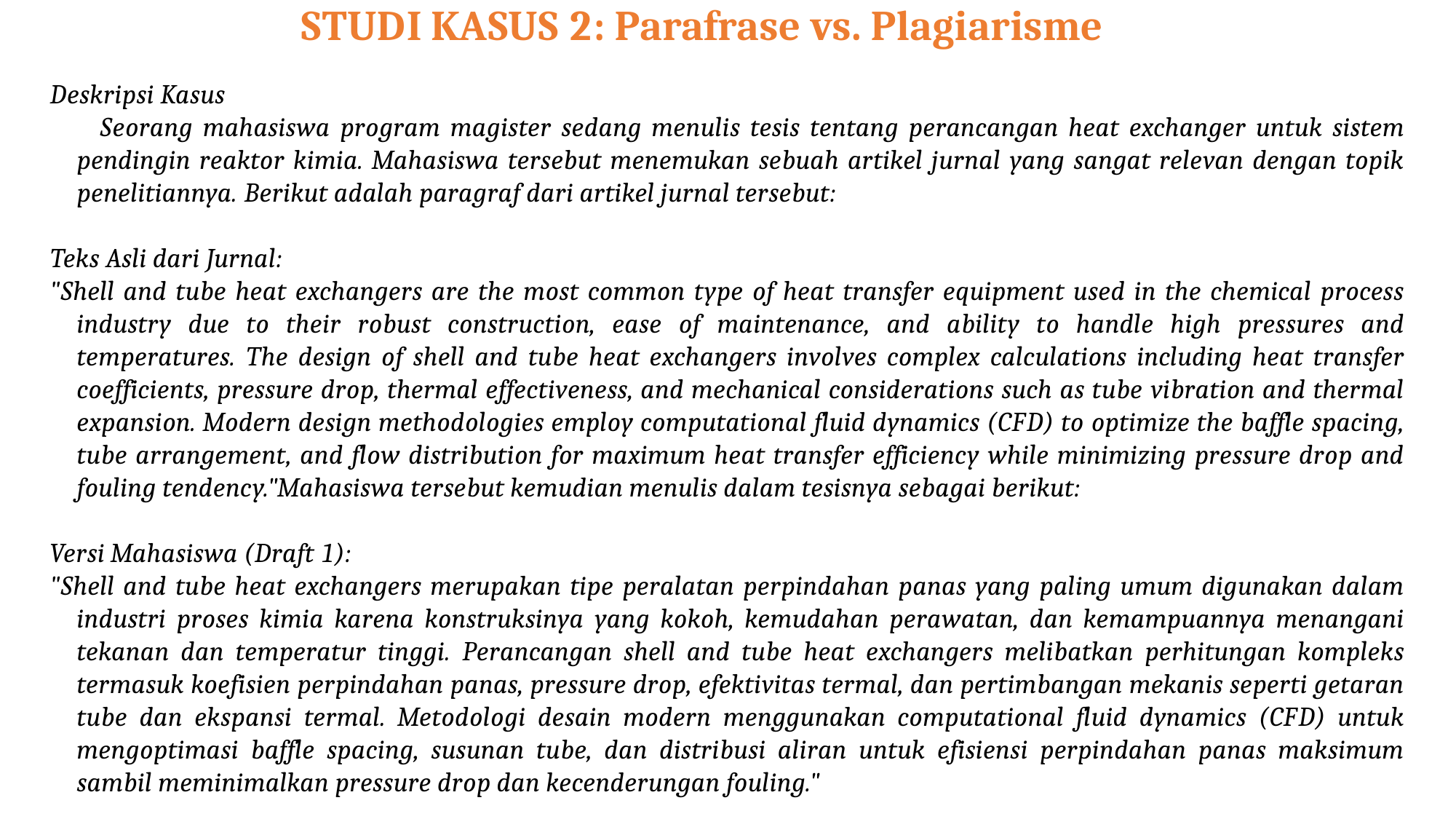

# STUDI KASUS 2: Parafrase vs. Plagiarisme
Deskripsi Kasus
     Seorang mahasiswa program magister sedang menulis tesis tentang perancangan heat exchanger untuk sistem pendingin reaktor kimia. Mahasiswa tersebut menemukan sebuah artikel jurnal yang sangat relevan dengan topik penelitiannya. Berikut adalah paragraf dari artikel jurnal tersebut:

Teks Asli dari Jurnal:
"Shell and tube heat exchangers are the most common type of heat transfer equipment used in the chemical process industry due to their robust construction, ease of maintenance, and ability to handle high pressures and temperatures. The design of shell and tube heat exchangers involves complex calculations including heat transfer coefficients, pressure drop, thermal effectiveness, and mechanical considerations such as tube vibration and thermal expansion. Modern design methodologies employ computational fluid dynamics (CFD) to optimize the baffle spacing, tube arrangement, and flow distribution for maximum heat transfer efficiency while minimizing pressure drop and fouling tendency."Mahasiswa tersebut kemudian menulis dalam tesisnya sebagai berikut:

Versi Mahasiswa (Draft 1):
"Shell and tube heat exchangers merupakan tipe peralatan perpindahan panas yang paling umum digunakan dalam industri proses kimia karena konstruksinya yang kokoh, kemudahan perawatan, dan kemampuannya menangani tekanan dan temperatur tinggi. Perancangan shell and tube heat exchangers melibatkan perhitungan kompleks termasuk koefisien perpindahan panas, pressure drop, efektivitas termal, dan pertimbangan mekanis seperti getaran tube dan ekspansi termal. Metodologi desain modern menggunakan computational fluid dynamics (CFD) untuk mengoptimasi baffle spacing, susunan tube, dan distribusi aliran untuk efisiensi perpindahan panas maksimum sambil meminimalkan pressure drop dan kecenderungan fouling."